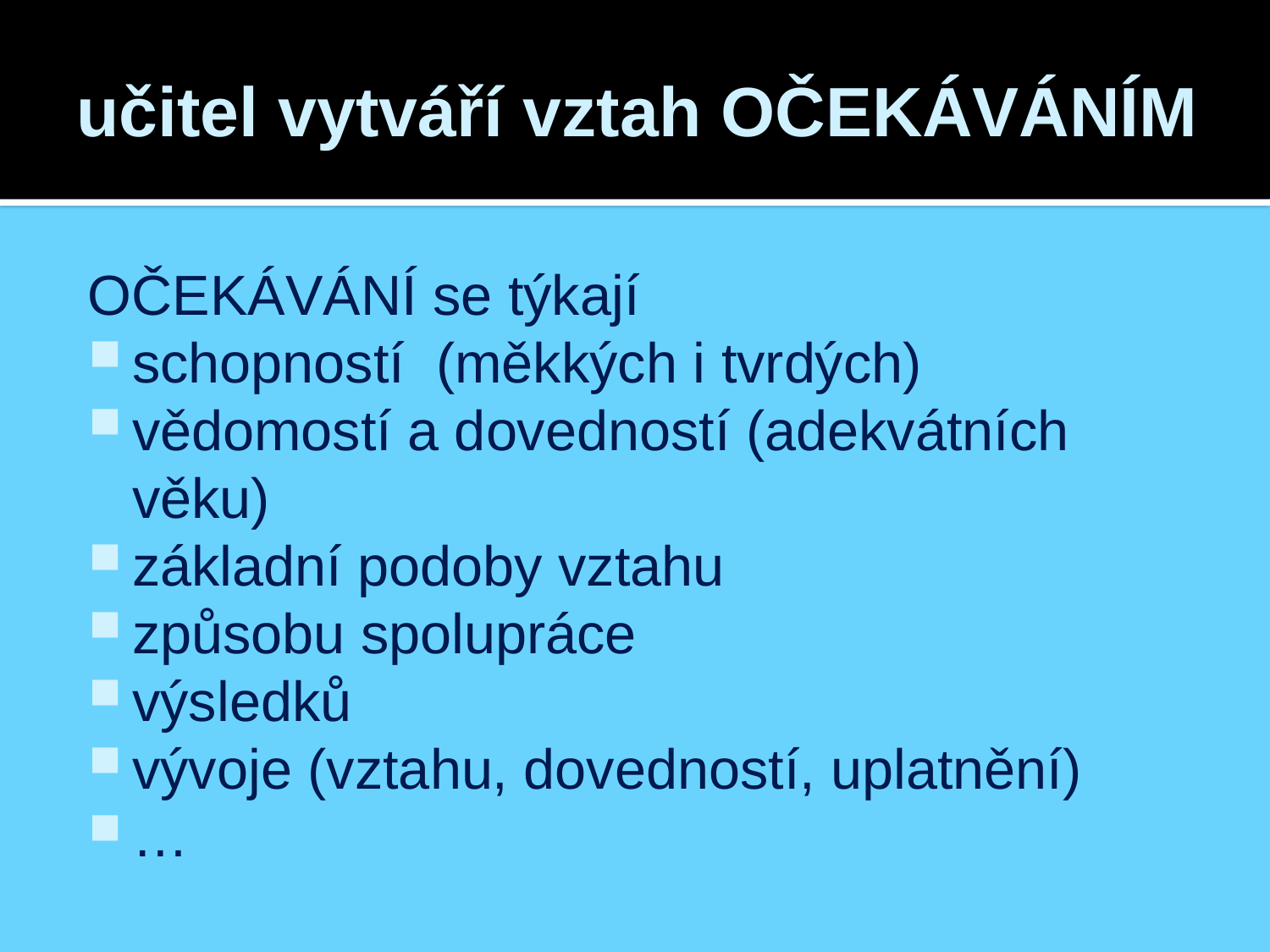

# učitel vytváří vztah OČEKÁVÁNÍM
OČEKÁVÁNÍ se týkají
schopností  (měkkých i tvrdých)
vědomostí a dovedností (adekvátních věku)
základní podoby vztahu
způsobu spolupráce
výsledků
vývoje (vztahu, dovedností, uplatnění)
…